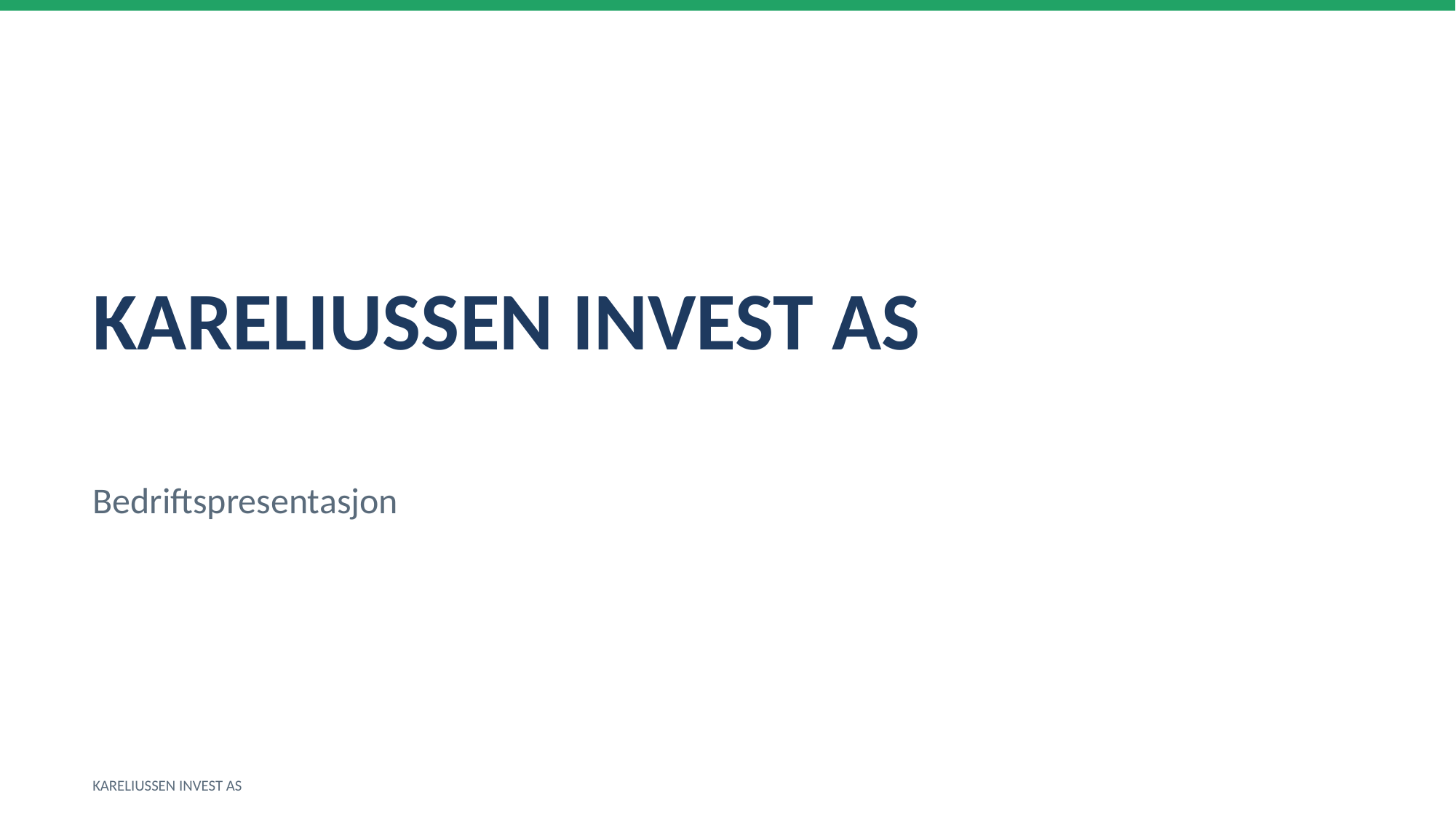

KARELIUSSEN INVEST AS
Bedriftspresentasjon
KARELIUSSEN INVEST AS